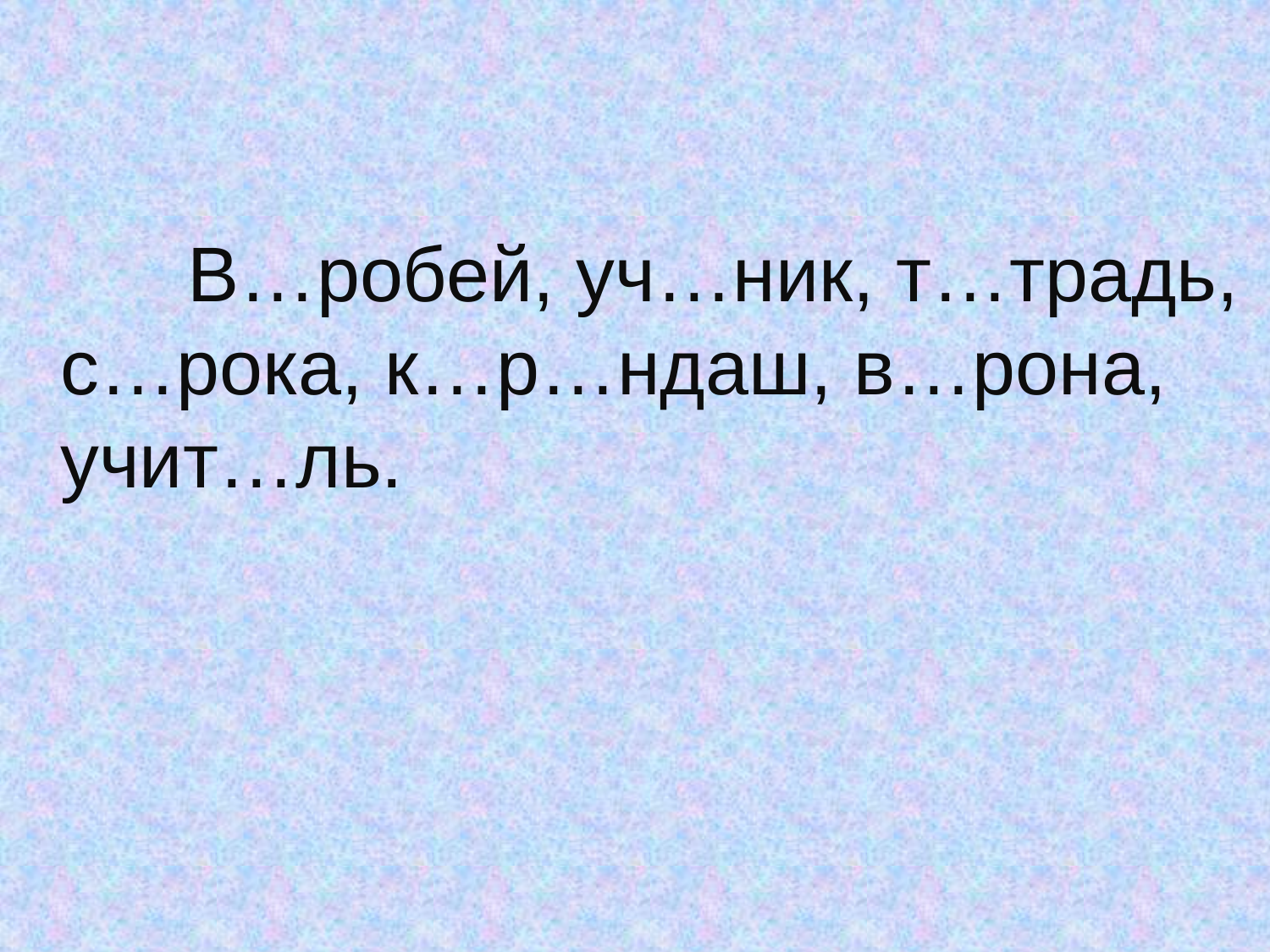

В…робей, уч…ник, т…традь, с…рока, к…р…ндаш, в…рона, учит…ль.